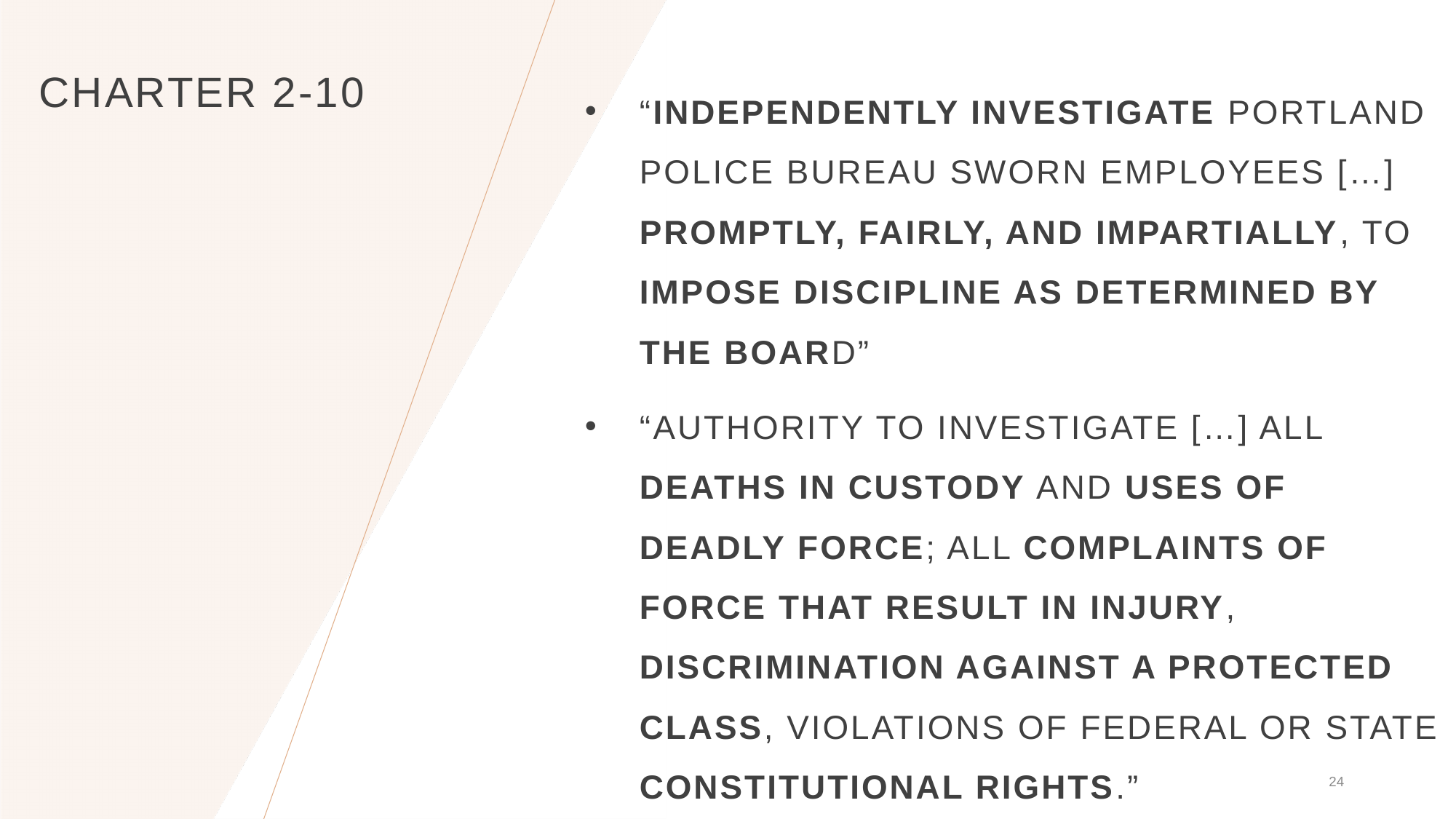

# Charter 2-10
“independently investigate Portland police bureau sworn employees […] promptly, fairly, and impartially, to impose discipline as determined by the board”
“authority to investigate […] all deaths in custody and uses of deadly force; all complaints of force that result in injury, discrimination against a protected class, violations of federal or state constitutional rights.”
24